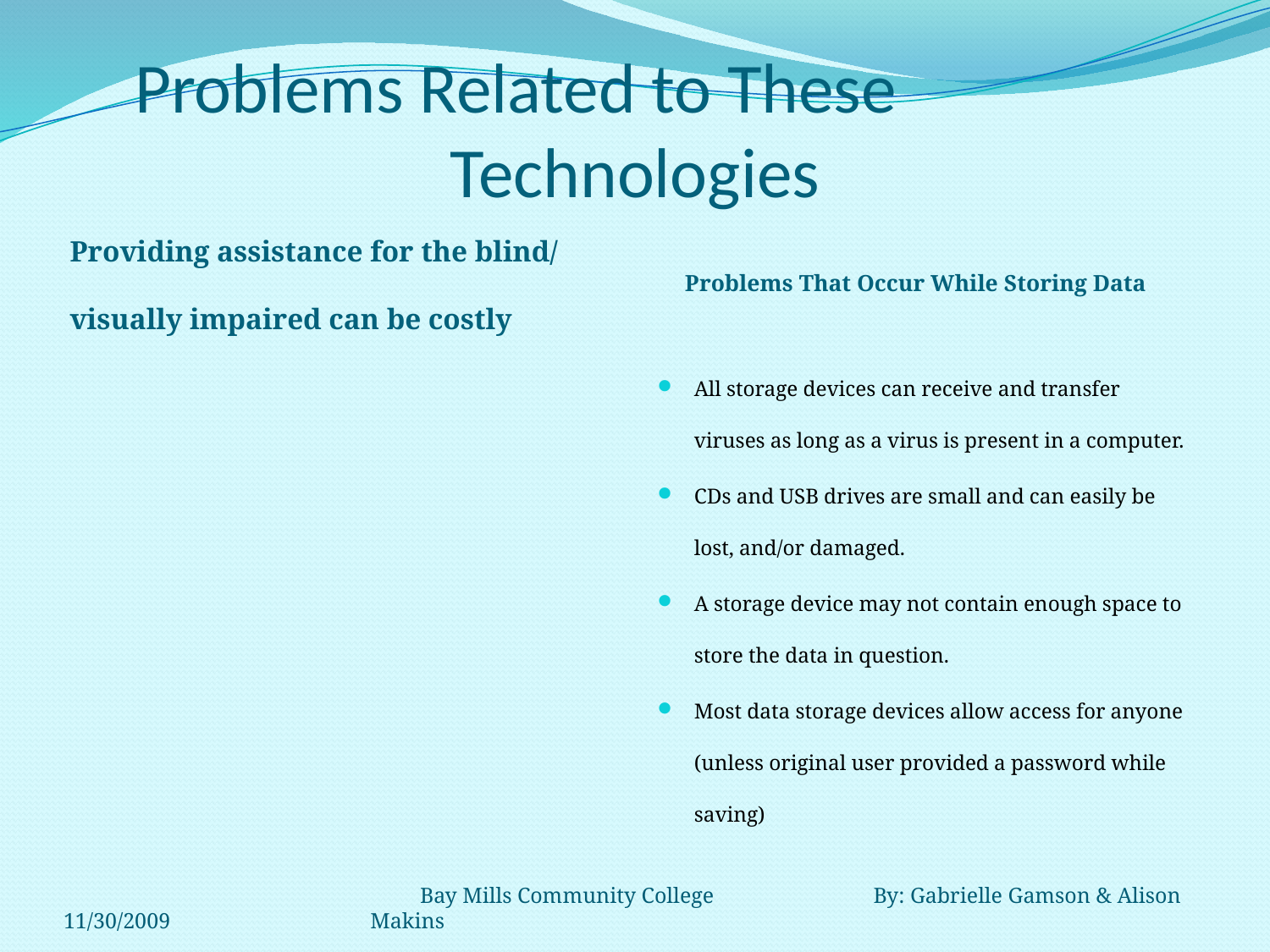

# Problems Related to These                Technologies
Providing assistance for the blind/ visually impaired can be costly
Problems That Occur While Storing Data

All storage devices can receive and transfer viruses as long as a virus is present in a computer.
CDs and USB drives are small and can easily be lost, and/or damaged.
A storage device may not contain enough space to store the data in question.
Most data storage devices allow access for anyone (unless original user provided a password while saving)
11/30/2009
         Bay Mills Community College                             By: Gabrielle Gamson & Alison Makins